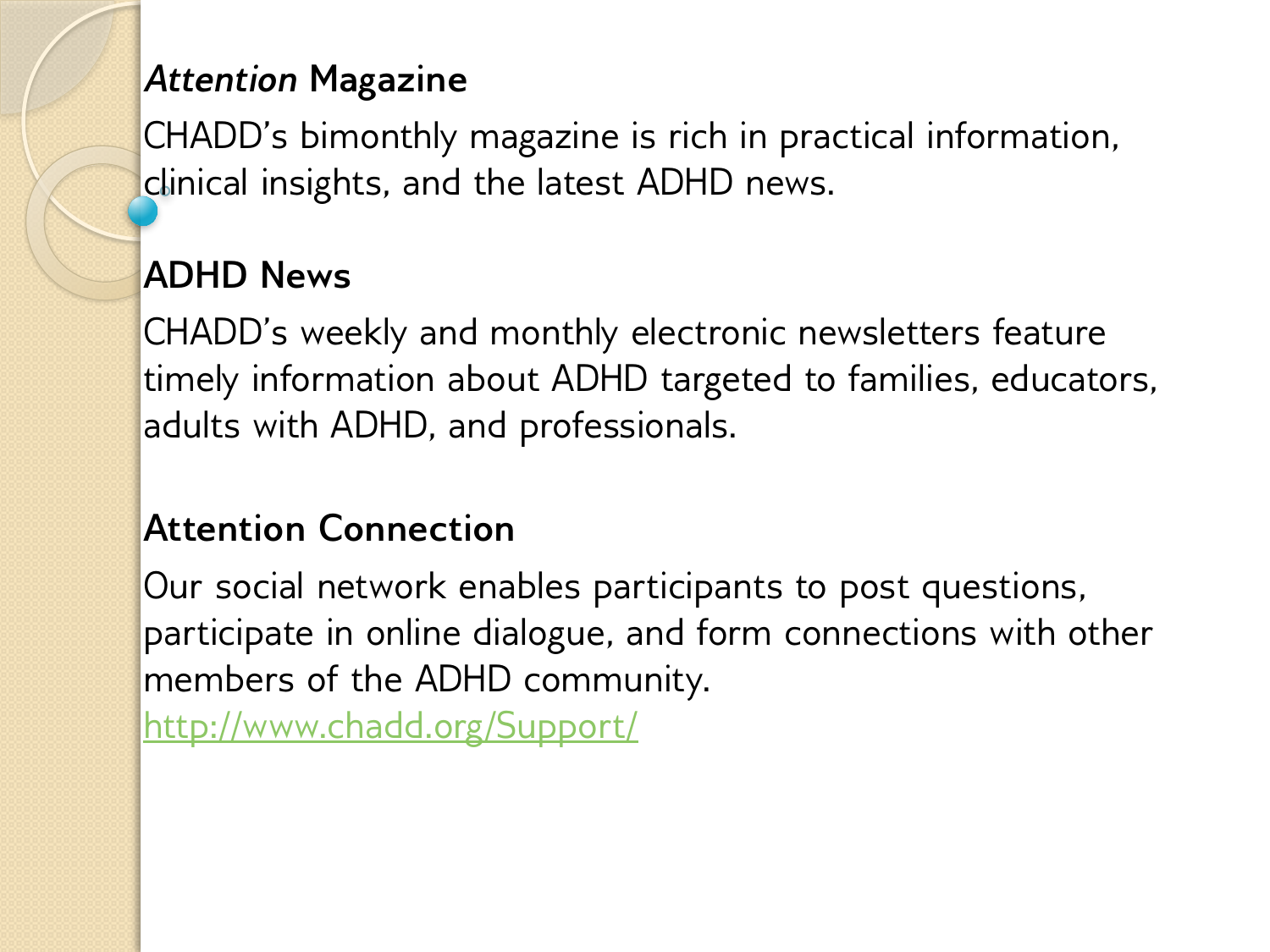

Attention Magazine
CHADD’s bimonthly magazine is rich in practical information, clinical insights, and the latest ADHD news.
ADHD News
CHADD’s weekly and monthly electronic newsletters feature timely information about ADHD targeted to families, educators, adults with ADHD, and professionals.
Attention Connection
Our social network enables participants to post questions, participate in online dialogue, and form connections with other members of the ADHD community. http://www.chadd.org/Support/